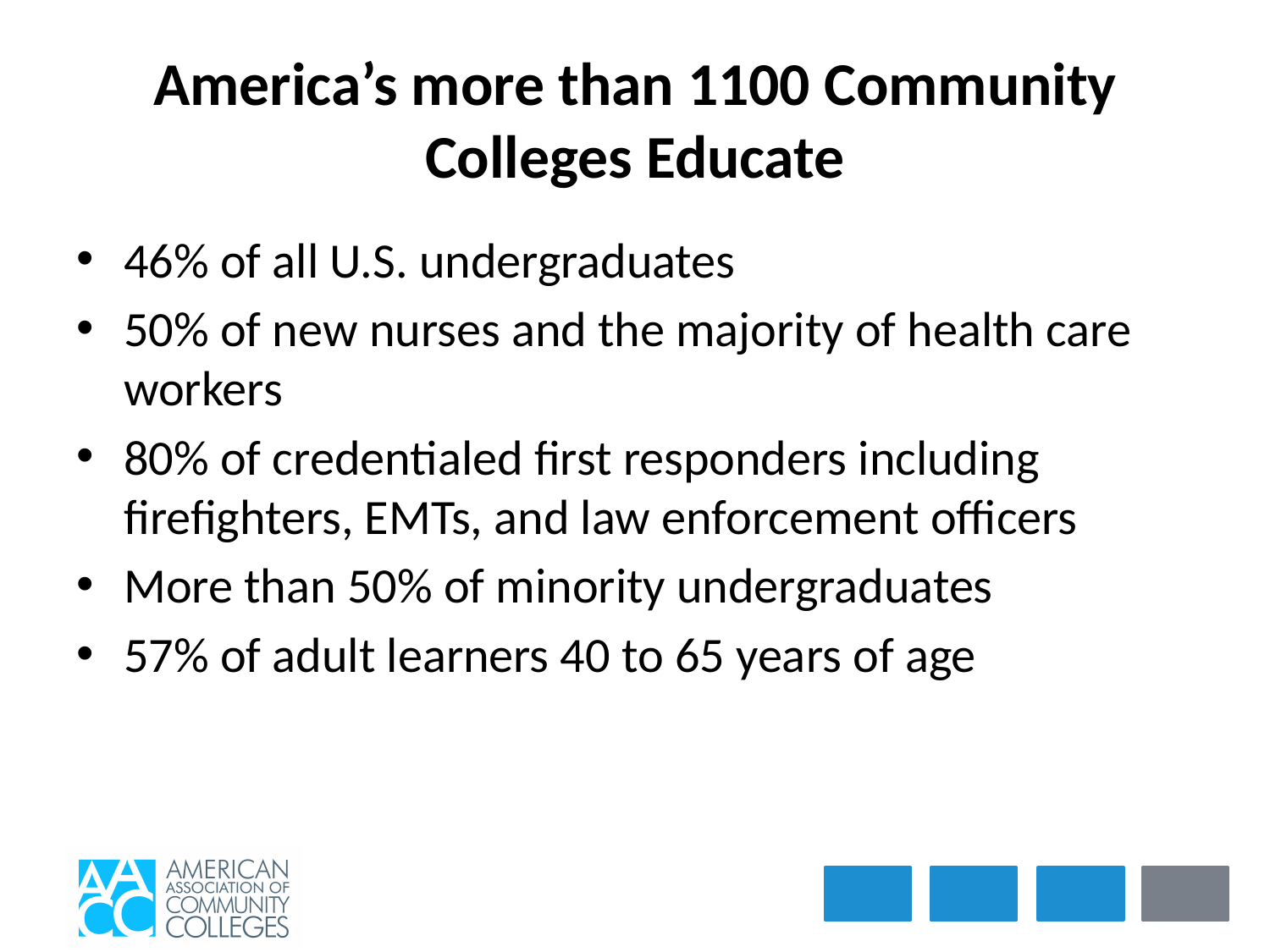

# America’s more than 1100 Community Colleges Educate
46% of all U.S. undergraduates
50% of new nurses and the majority of health care workers
80% of credentialed first responders including firefighters, EMTs, and law enforcement officers
More than 50% of minority undergraduates
57% of adult learners 40 to 65 years of age